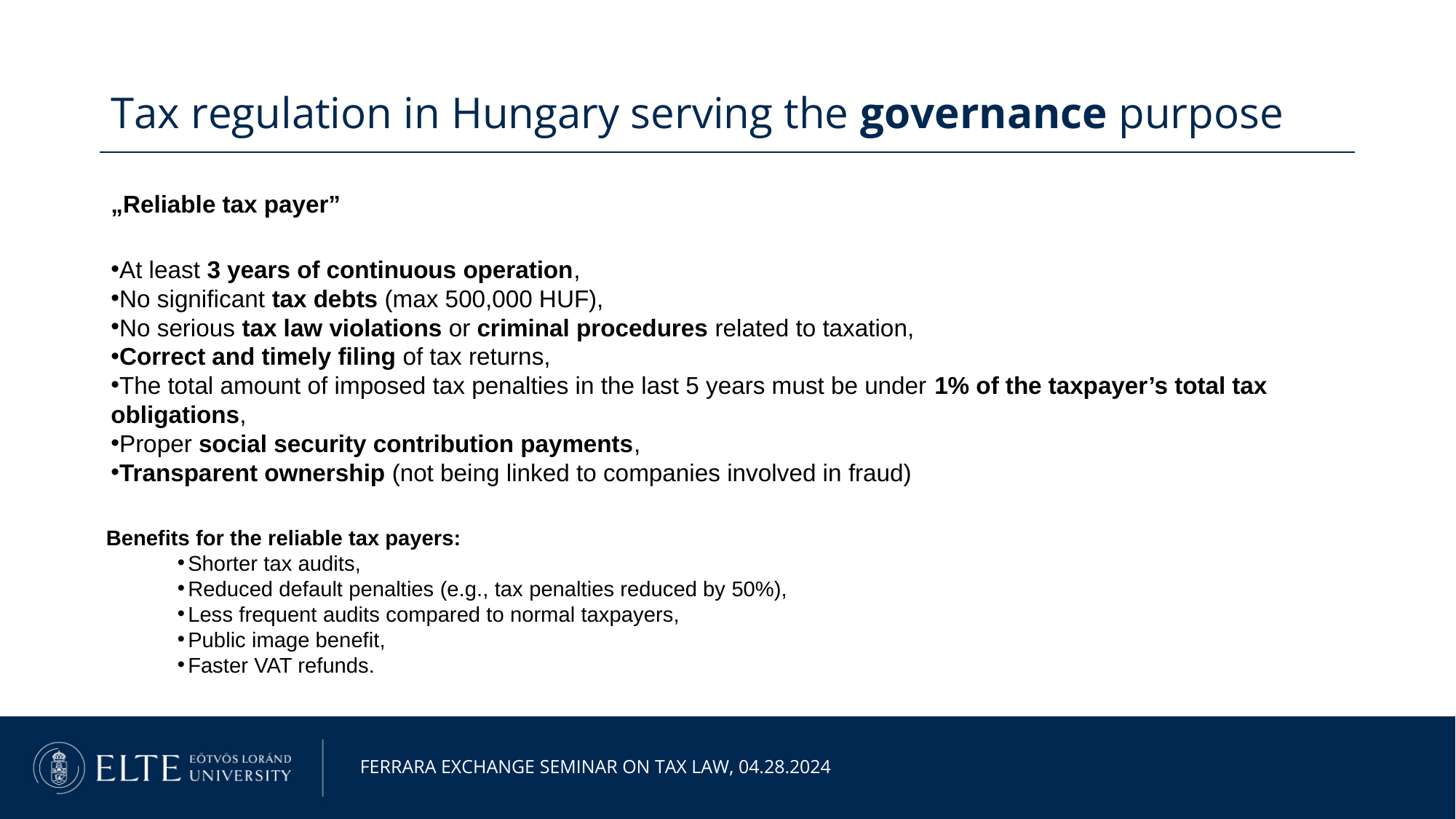

Tax regulation in Hungary serving the governance purpose
„Reliable tax payer”

At least 3 years of continuous operation,
No significant tax debts (max 500,000 HUF),
No serious tax law violations or criminal procedures related to taxation,
Correct and timely filing of tax returns,
The total amount of imposed tax penalties in the last 5 years must be under 1% of the taxpayer’s total tax obligations,
Proper social security contribution payments,
Transparent ownership (not being linked to companies involved in fraud)
Benefits for the reliable tax payers:
Shorter tax audits,
Reduced default penalties (e.g., tax penalties reduced by 50%),
Less frequent audits compared to normal taxpayers,
Public image benefit,
Faster VAT refunds.
FERRARA EXCHANGE SEMINAR ON TAX LAW, 04.28.2024